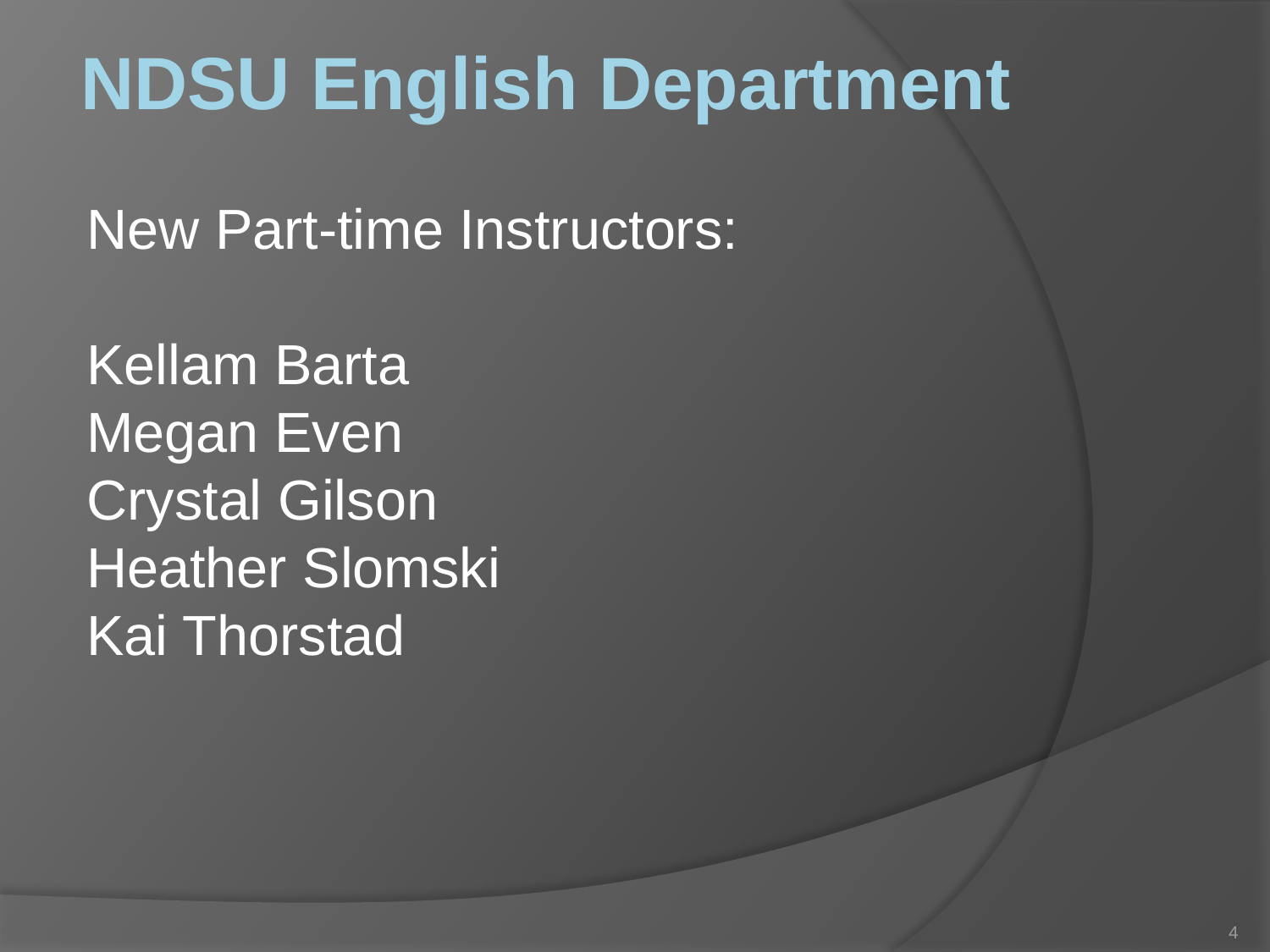

# NDSU English Department

New Part-time Instructors:

Kellam Barta
Megan Even
Crystal Gilson
Heather Slomski
Kai Thorstad

.
4